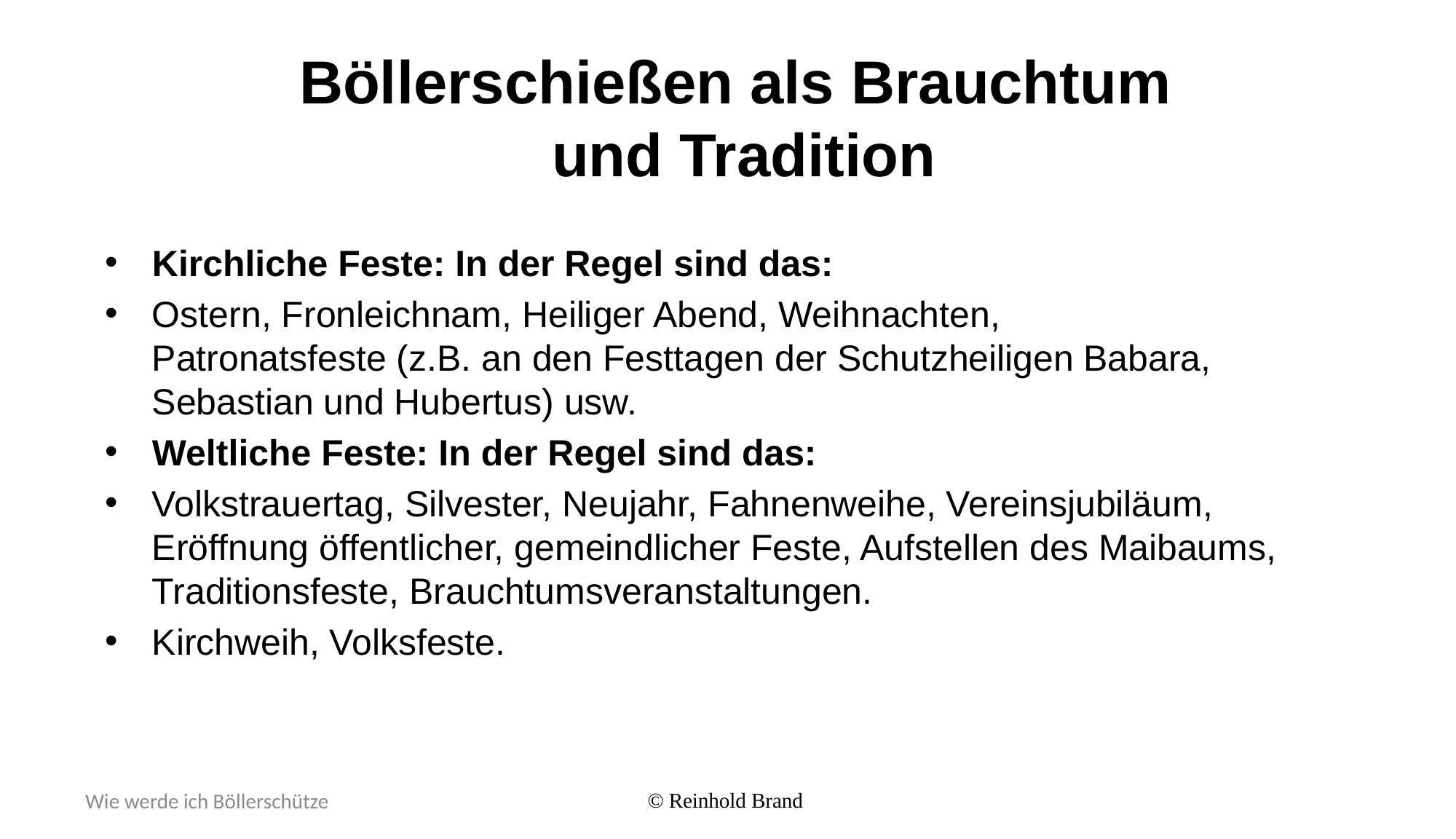

# Böllerschießen als Brauchtum und Tradition
Kirchliche Feste: In der Regel sind das:
Ostern, Fronleichnam, Heiliger Abend, Weihnachten,
Patronatsfeste (z.B. an den Festtagen der Schutzheiligen Babara, Sebastian und Hubertus) usw.
Weltliche Feste: In der Regel sind das:
Volkstrauertag, Silvester, Neujahr, Fahnenweihe, Vereinsjubiläum, Eröffnung öffentlicher, gemeindlicher Feste, Aufstellen des Maibaums, Traditionsfeste, Brauchtumsveranstaltungen.
Kirchweih, Volksfeste.
Wie werde ich Böllerschütze
© Reinhold Brand